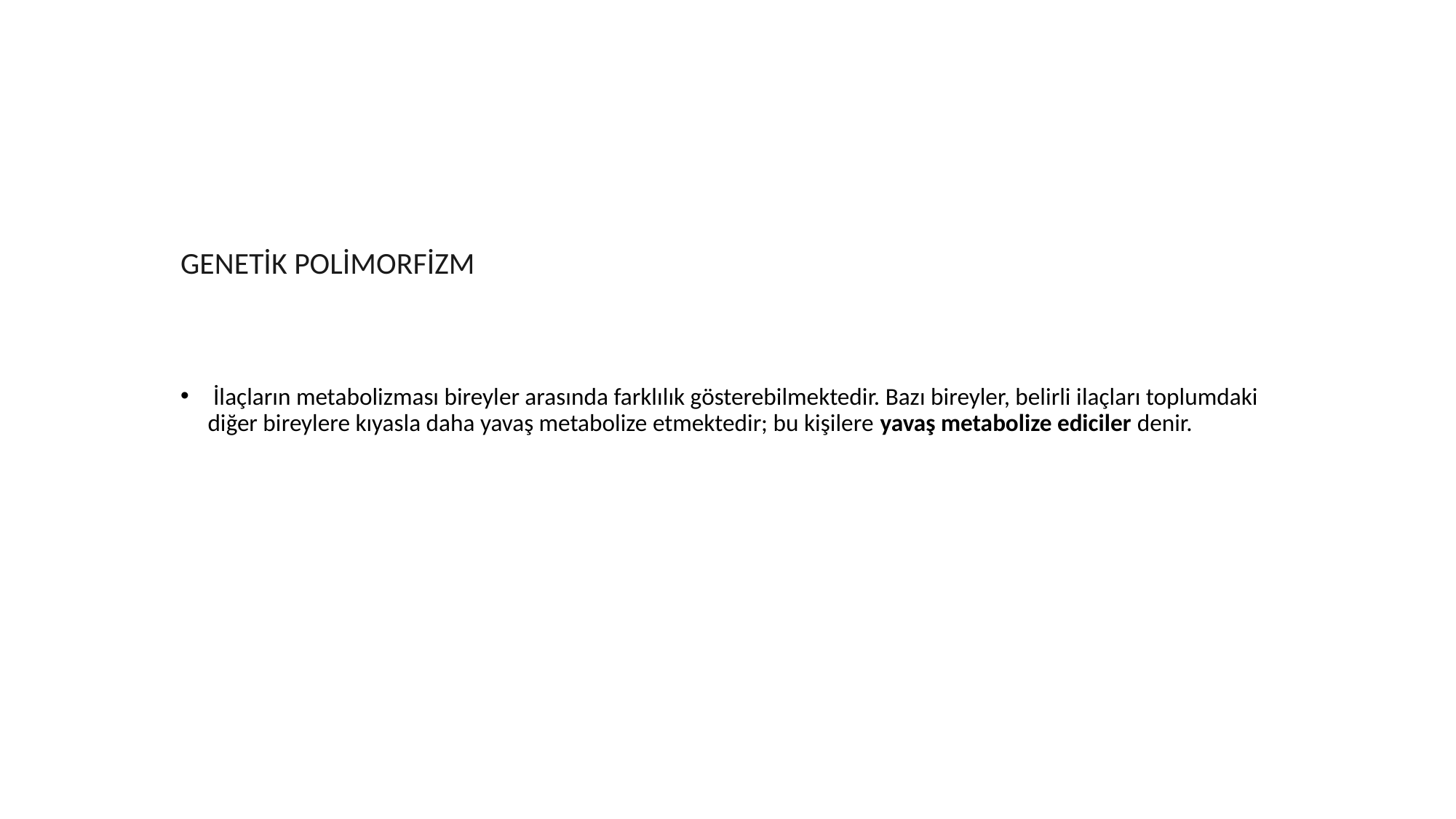

# GENETİK POLİMORFİZM
 İlaçların metabolizması bireyler arasında farklılık gösterebilmektedir. Bazı bireyler, belirli ilaçları toplumdaki diğer bireylere kıyasla daha yavaş metabolize etmektedir; bu kişilere yavaş metabolize ediciler denir.